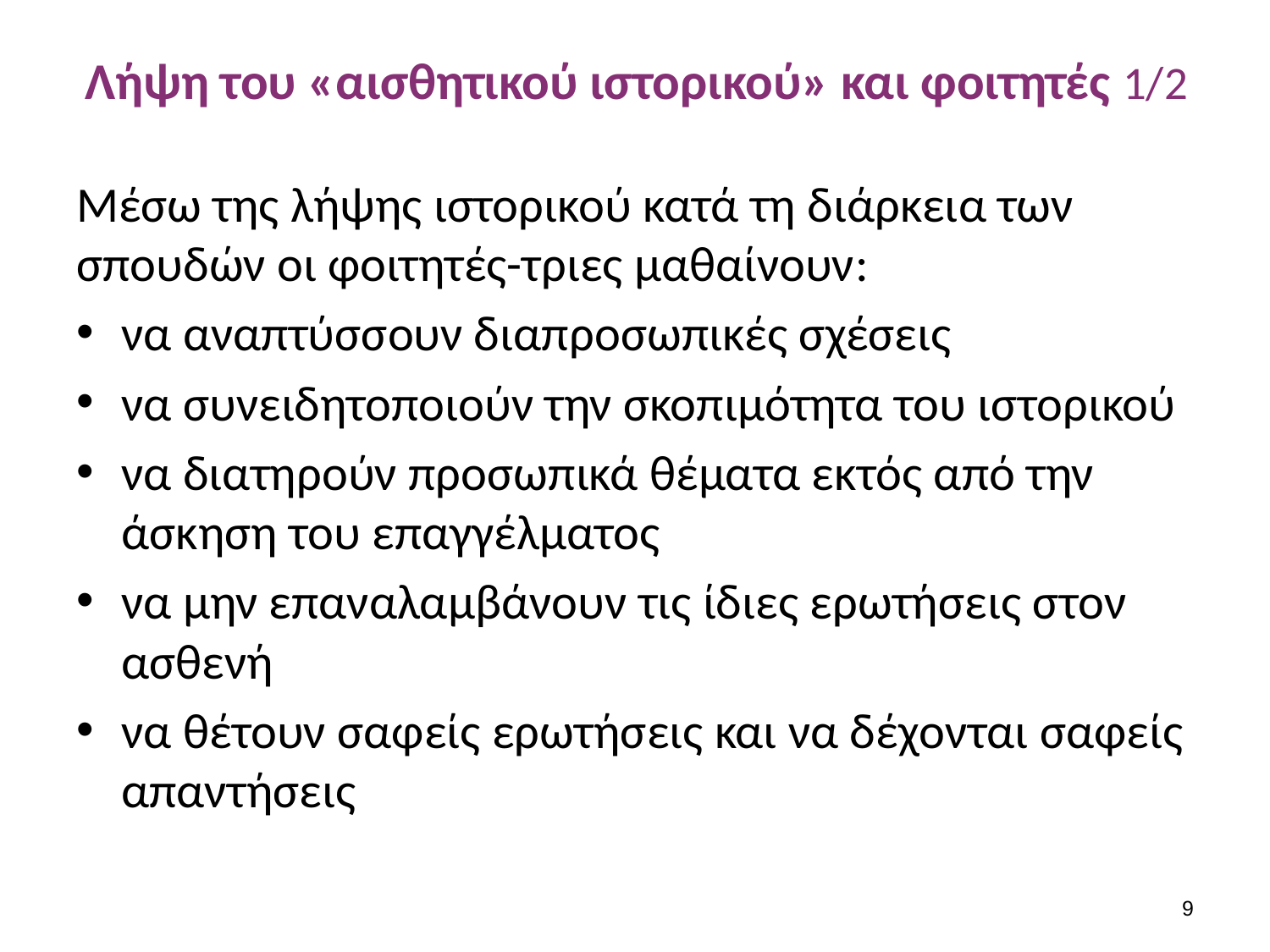

# Λήψη του «αισθητικού ιστορικού» και φοιτητές 1/2
Μέσω της λήψης ιστορικού κατά τη διάρκεια των σπουδών οι φοιτητές-τριες μαθαίνουν:
να αναπτύσσουν διαπροσωπικές σχέσεις
να συνειδητοποιούν την σκοπιμότητα του ιστορικού
να διατηρούν προσωπικά θέματα εκτός από την άσκηση του επαγγέλματος
να μην επαναλαμβάνουν τις ίδιες ερωτήσεις στον ασθενή
να θέτουν σαφείς ερωτήσεις και να δέχονται σαφείς απαντήσεις

9